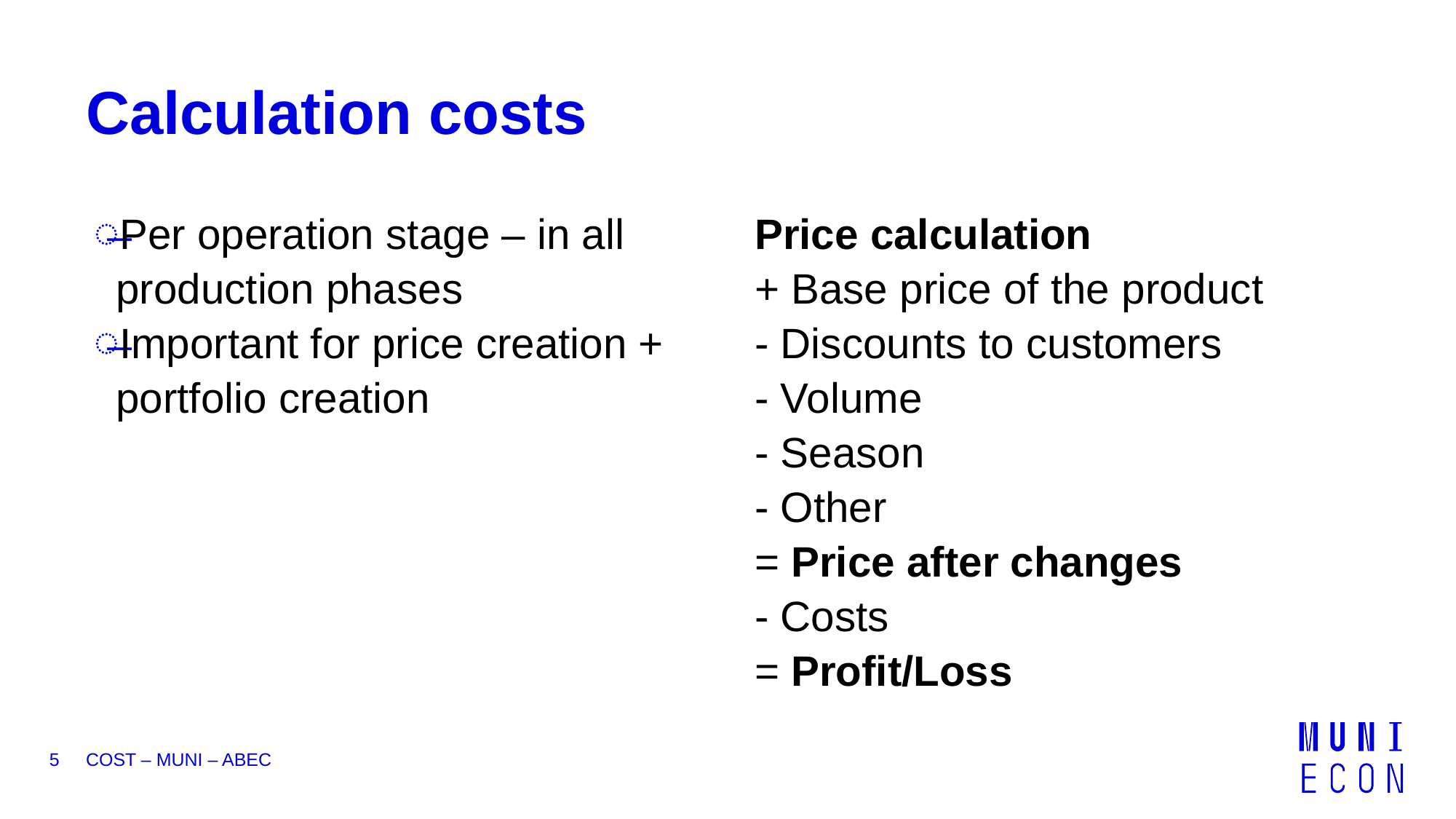

# Calculation costs
Per operation stage – in all production phases
Important for price creation + portfolio creation

Price calculation
+ Base price of the product
- Discounts to customers
- Volume
- Season
- Other
= Price after changes
- Costs
= Profit/Loss

5
COST – MUNI – ABEC